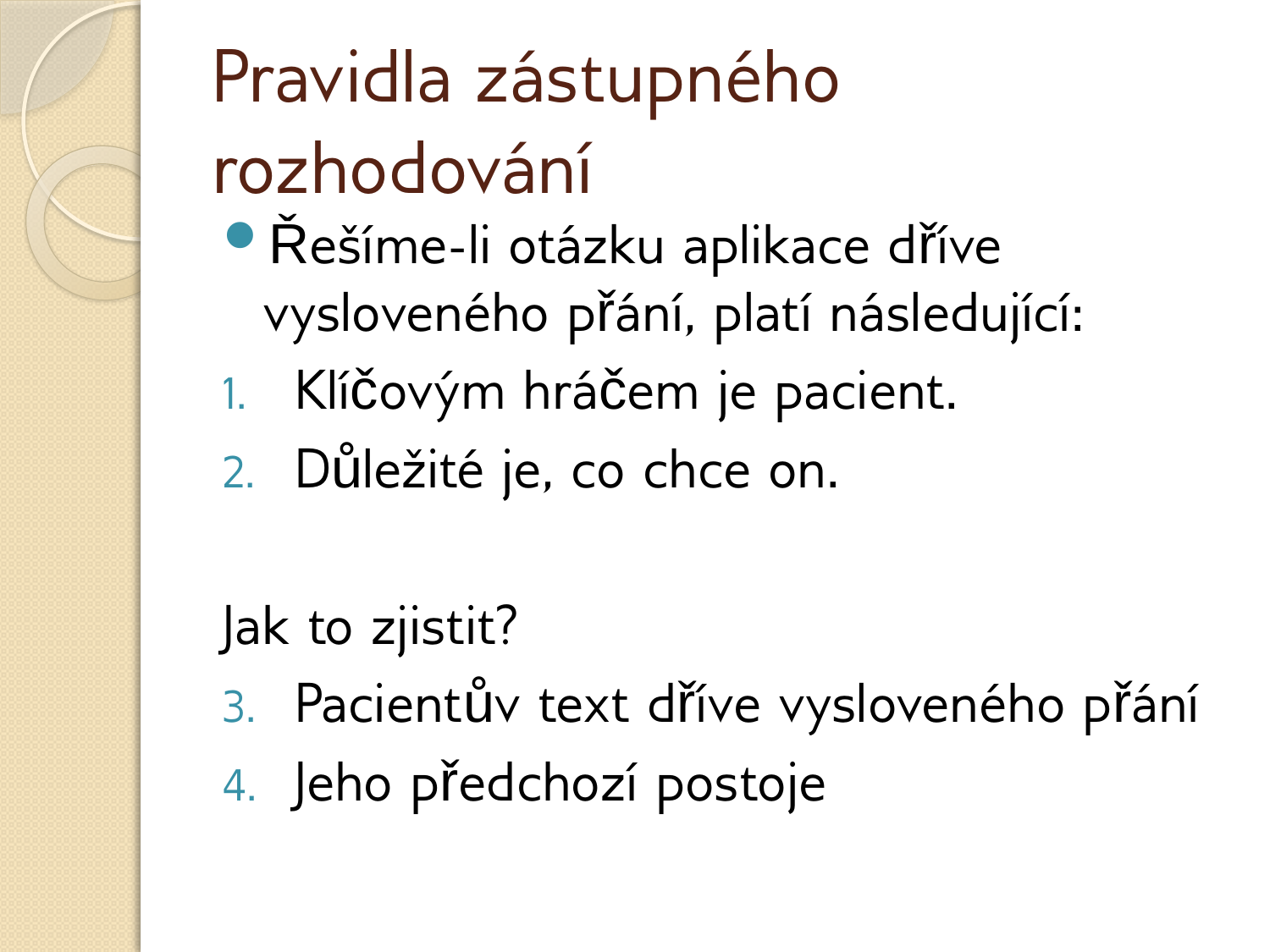

# Pravidla zástupného rozhodování
Řešíme-li otázku aplikace dříve vysloveného přání, platí následující:
Klíčovým hráčem je pacient.
Důležité je, co chce on.

Jak to zjistit?
Pacientův text dříve vysloveného přání
Jeho předchozí postoje